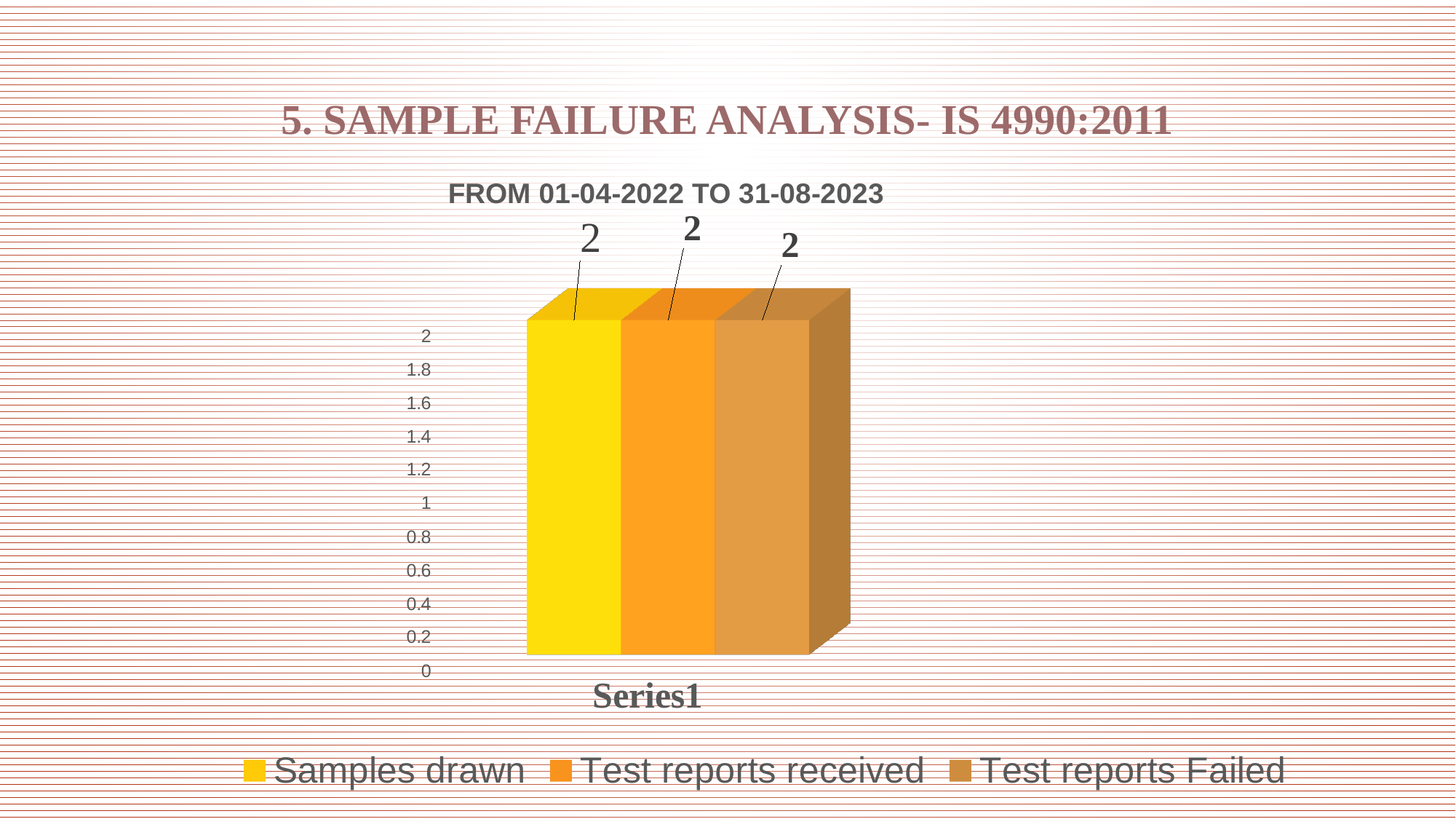

# 5. SAMPLE FAILURE ANALYSIS- IS 4990:2011

[unsupported chart]